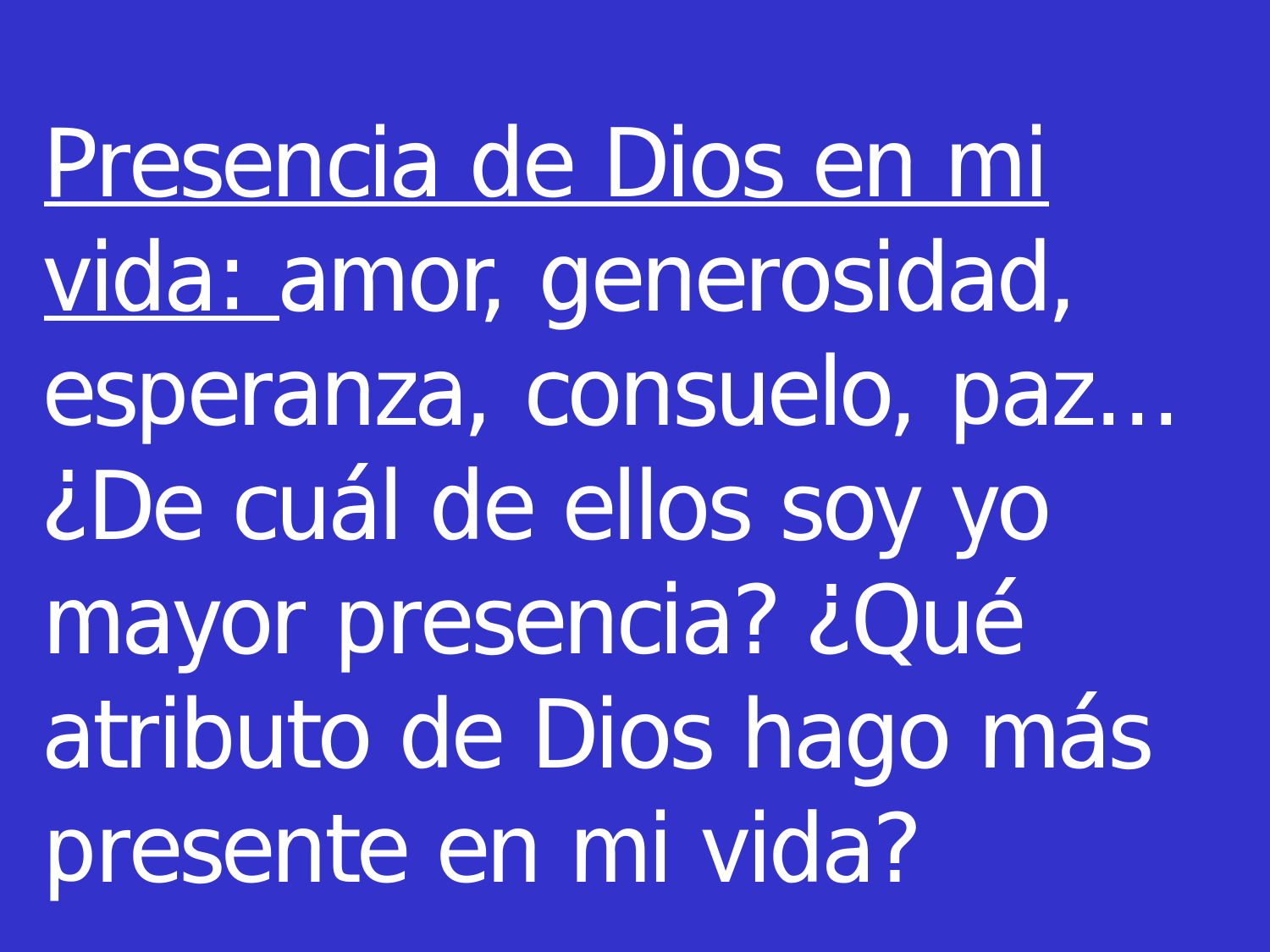

Presencia de Dios en mi vida: amor, generosidad, esperanza, consuelo, paz...
¿De cuál de ellos soy yo mayor presencia? ¿Qué atributo de Dios hago más presente en mi vida?